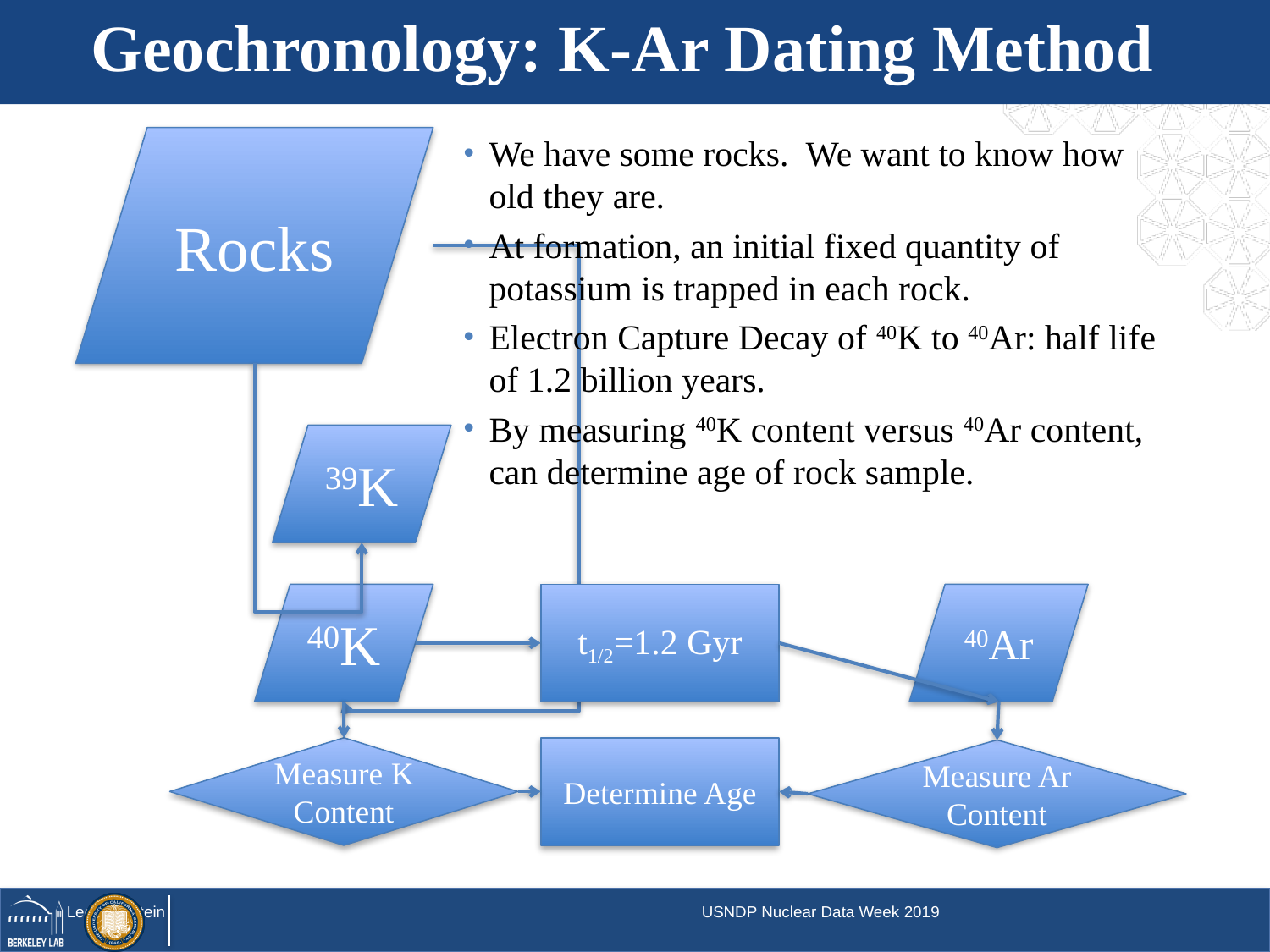

Geochronology: K-Ar Dating Method
We have some rocks.  We want to know how old they are.
At formation, an initial fixed quantity of potassium is trapped in each rock.
Electron Capture Decay of 40K to 40Ar: half life of 1.2 billion years.
By measuring 40K content versus 40Ar content, can determine age of rock sample.
Rocks
39K
t1/2=1.2 Gyr
40Ar
40K
Measure K Content
Determine Age
Measure Ar Content